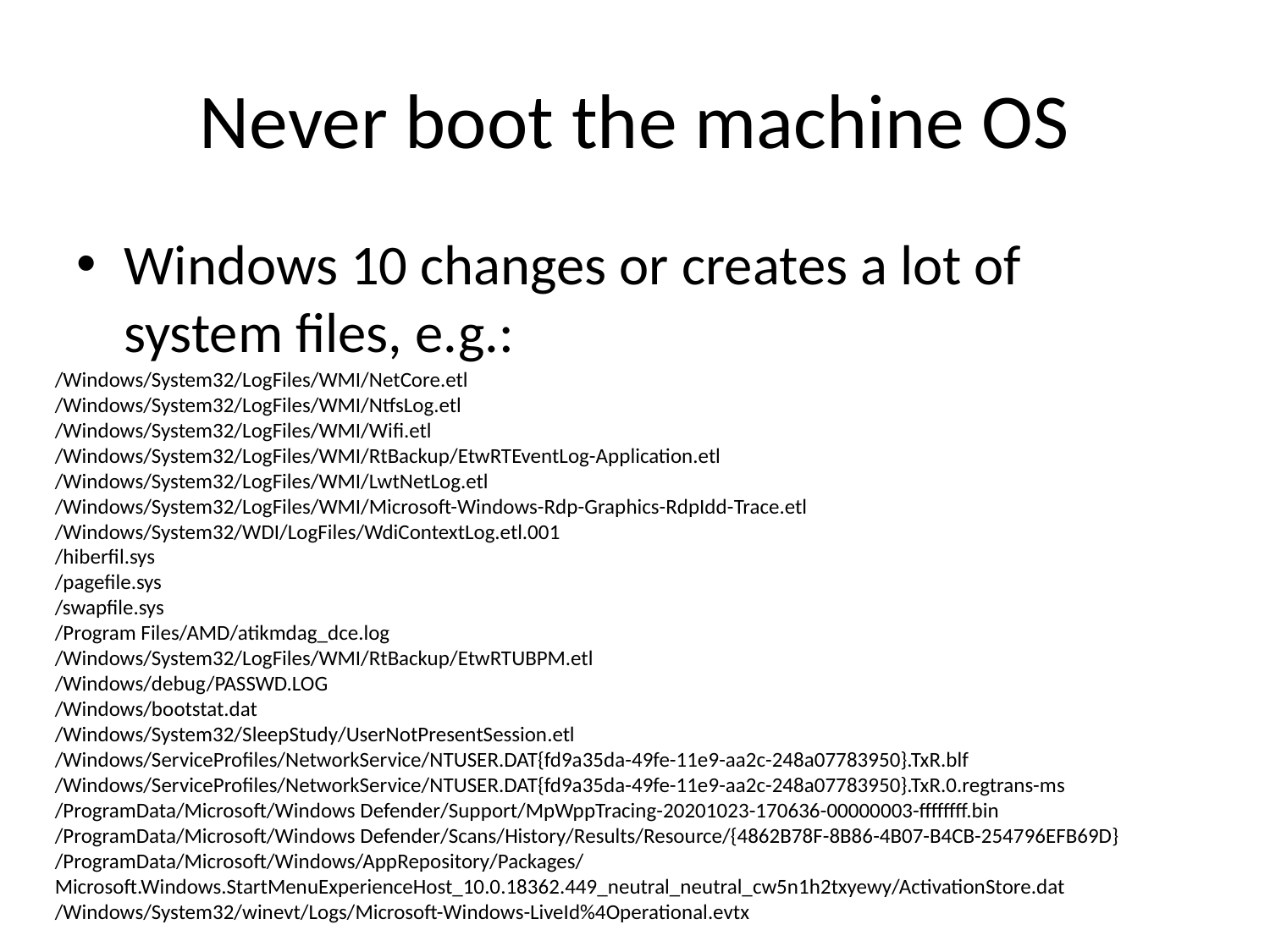

# Never boot the machine OS
Windows 10 changes or creates a lot of system files, e.g.:

/Windows/System32/LogFiles/WMI/NetCore.etl
/Windows/System32/LogFiles/WMI/NtfsLog.etl
/Windows/System32/LogFiles/WMI/Wifi.etl
/Windows/System32/LogFiles/WMI/RtBackup/EtwRTEventLog-Application.etl
/Windows/System32/LogFiles/WMI/LwtNetLog.etl
/Windows/System32/LogFiles/WMI/Microsoft-Windows-Rdp-Graphics-RdpIdd-Trace.etl
/Windows/System32/WDI/LogFiles/WdiContextLog.etl.001
/hiberfil.sys
/pagefile.sys
/swapfile.sys
/Program Files/AMD/atikmdag_dce.log
/Windows/System32/LogFiles/WMI/RtBackup/EtwRTUBPM.etl
/Windows/debug/PASSWD.LOG
/Windows/bootstat.dat
/Windows/System32/SleepStudy/UserNotPresentSession.etl
/Windows/ServiceProfiles/NetworkService/NTUSER.DAT{fd9a35da-49fe-11e9-aa2c-248a07783950}.TxR.blf
/Windows/ServiceProfiles/NetworkService/NTUSER.DAT{fd9a35da-49fe-11e9-aa2c-248a07783950}.TxR.0.regtrans-ms
/ProgramData/Microsoft/Windows Defender/Support/MpWppTracing-20201023-170636-00000003-ffffffff.bin
/ProgramData/Microsoft/Windows Defender/Scans/History/Results/Resource/{4862B78F-8B86-4B07-B4CB-254796EFB69D}
/ProgramData/Microsoft/Windows/AppRepository/Packages/Microsoft.Windows.StartMenuExperienceHost_10.0.18362.449_neutral_neutral_cw5n1h2txyewy/ActivationStore.dat
/Windows/System32/winevt/Logs/Microsoft-Windows-LiveId%4Operational.evtx